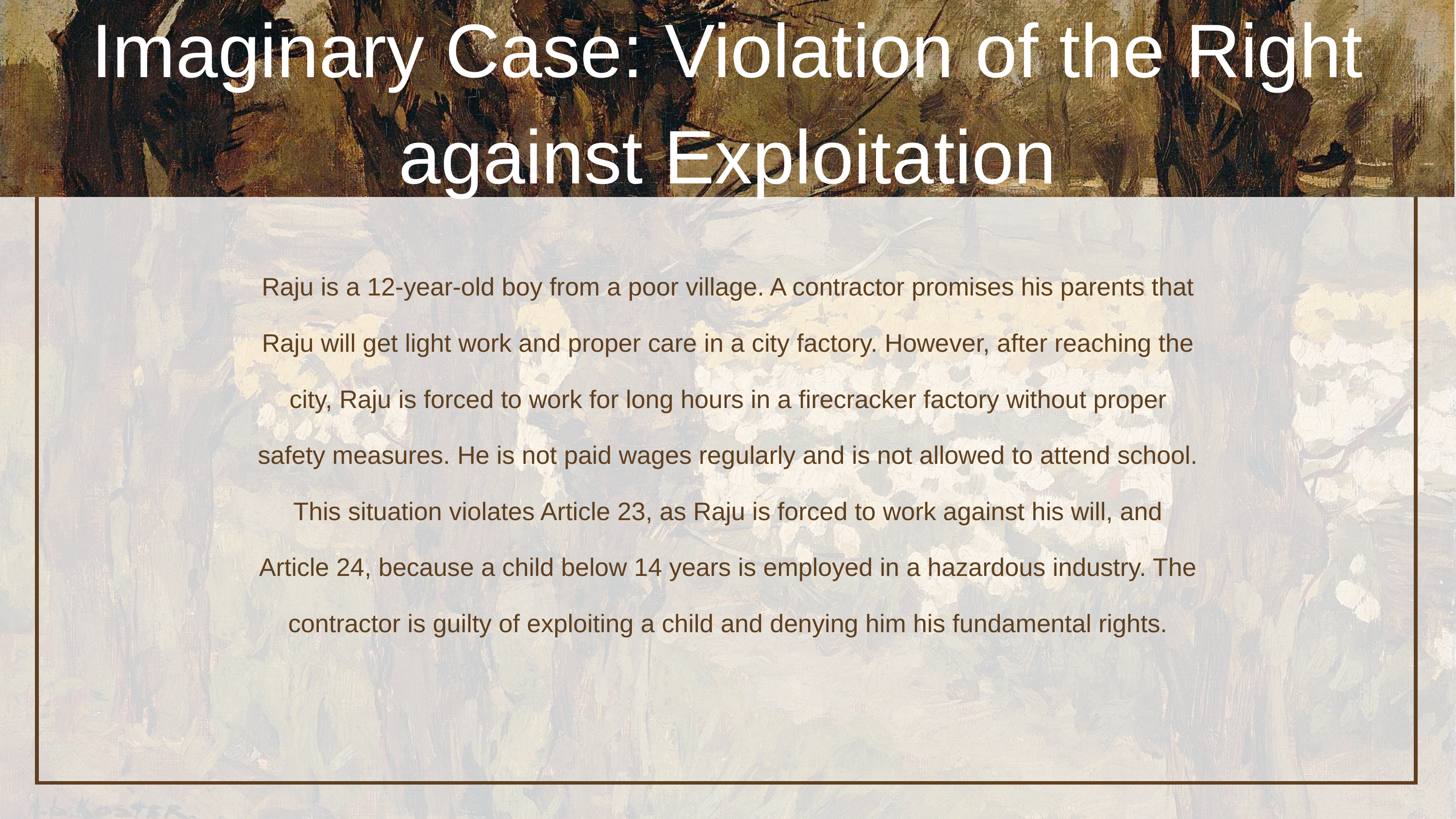

Imaginary Case: Violation of the Right against Exploitation

Raju is a 12-year-old boy from a poor village. A contractor promises his parents that Raju will get light work and proper care in a city factory. However, after reaching the city, Raju is forced to work for long hours in a firecracker factory without proper safety measures. He is not paid wages regularly and is not allowed to attend school.
This situation violates Article 23, as Raju is forced to work against his will, and Article 24, because a child below 14 years is employed in a hazardous industry. The contractor is guilty of exploiting a child and denying him his fundamental rights.